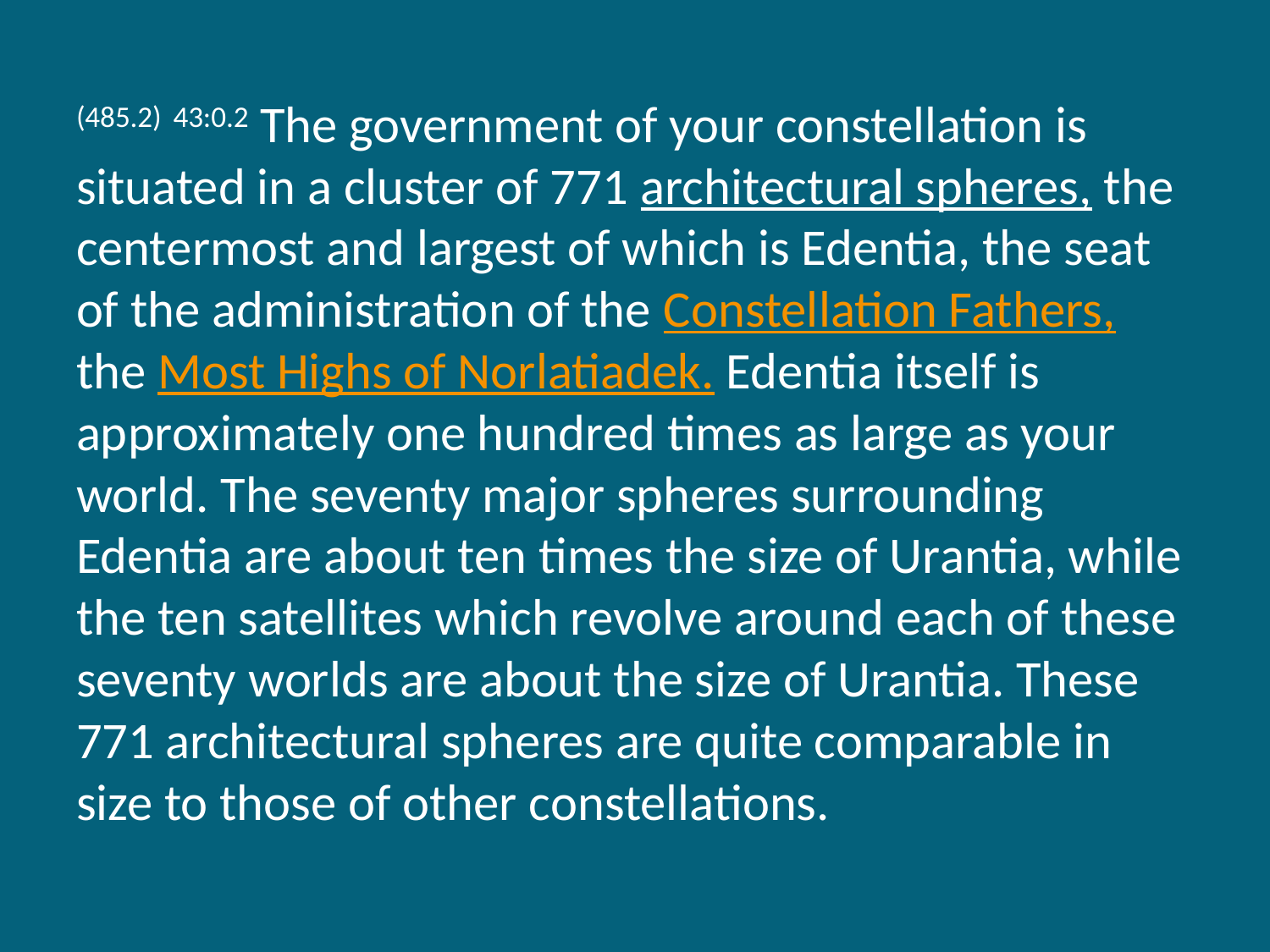

(485.2) 43:0.2 The government of your constellation is situated in a cluster of 771 architectural spheres, the centermost and largest of which is Edentia, the seat of the administration of the Constellation Fathers, the Most Highs of Norlatiadek. Edentia itself is approximately one hundred times as large as your world. The seventy major spheres surrounding Edentia are about ten times the size of Urantia, while the ten satellites which revolve around each of these seventy worlds are about the size of Urantia. These 771 architectural spheres are quite comparable in size to those of other constellations.